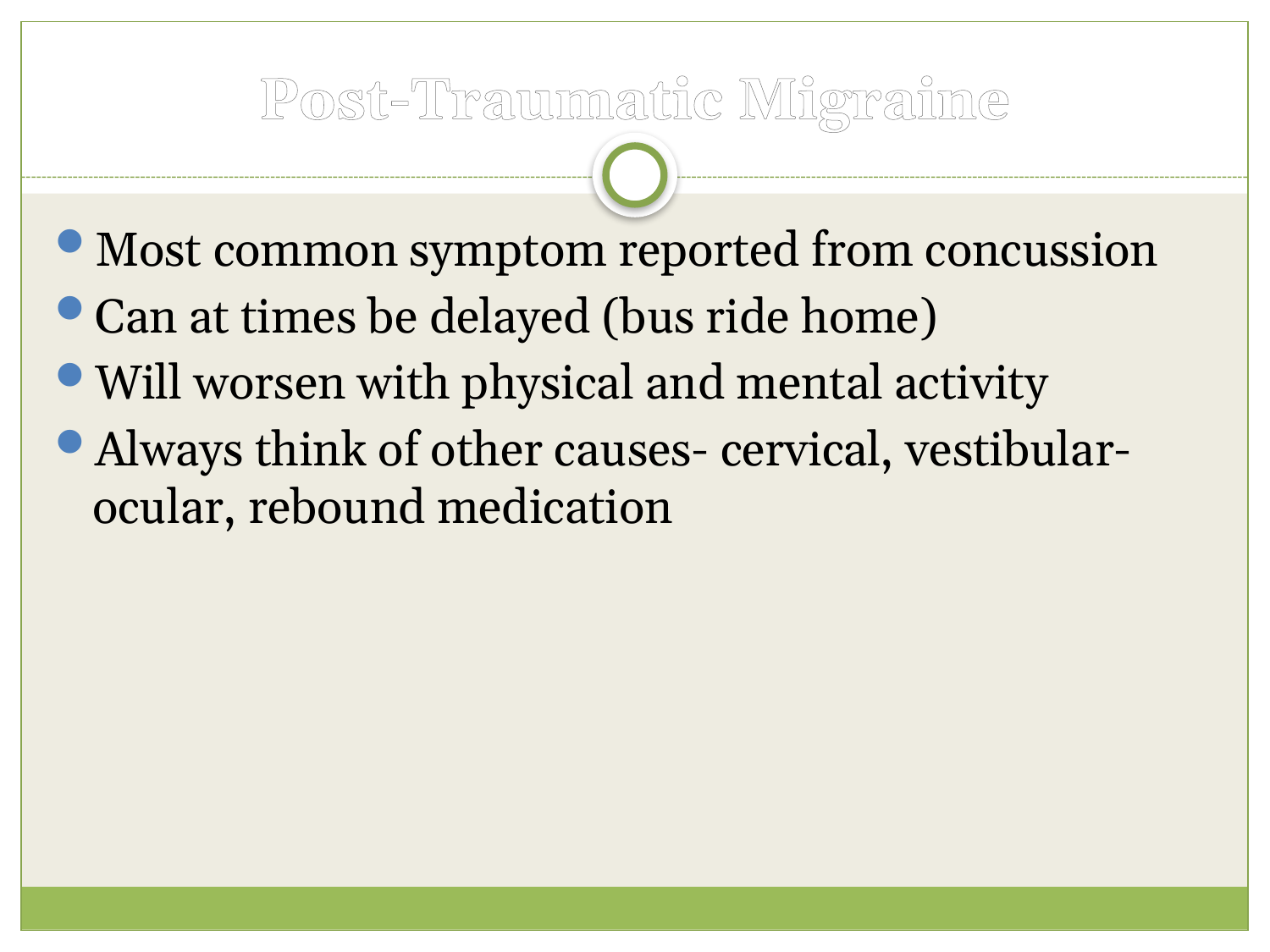

# Post-Traumatic Migraine
Most common symptom reported from concussion
Can at times be delayed (bus ride home)
Will worsen with physical and mental activity
Always think of other causes- cervical, vestibular-ocular, rebound medication